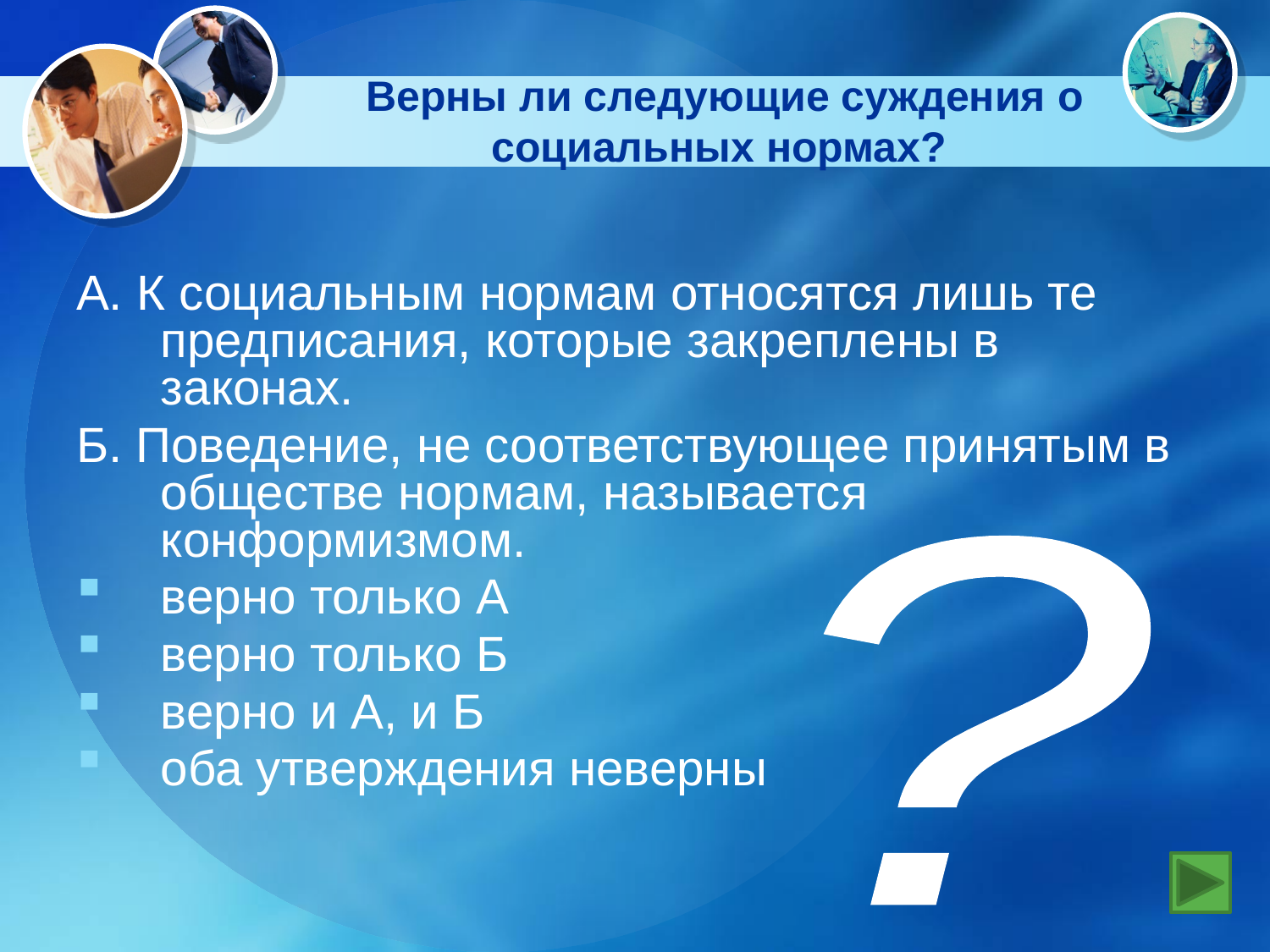

# Верны ли следующие суждения о социальных нормах?

А. К социальным нормам относятся лишь те предписания, которые закреплены в законах.
Б. Поведение, не соответствующее принятым в обществе нормам, называется конформизмом.
верно только А
верно только Б
верно и А, и Б
оба утверждения неверны

?